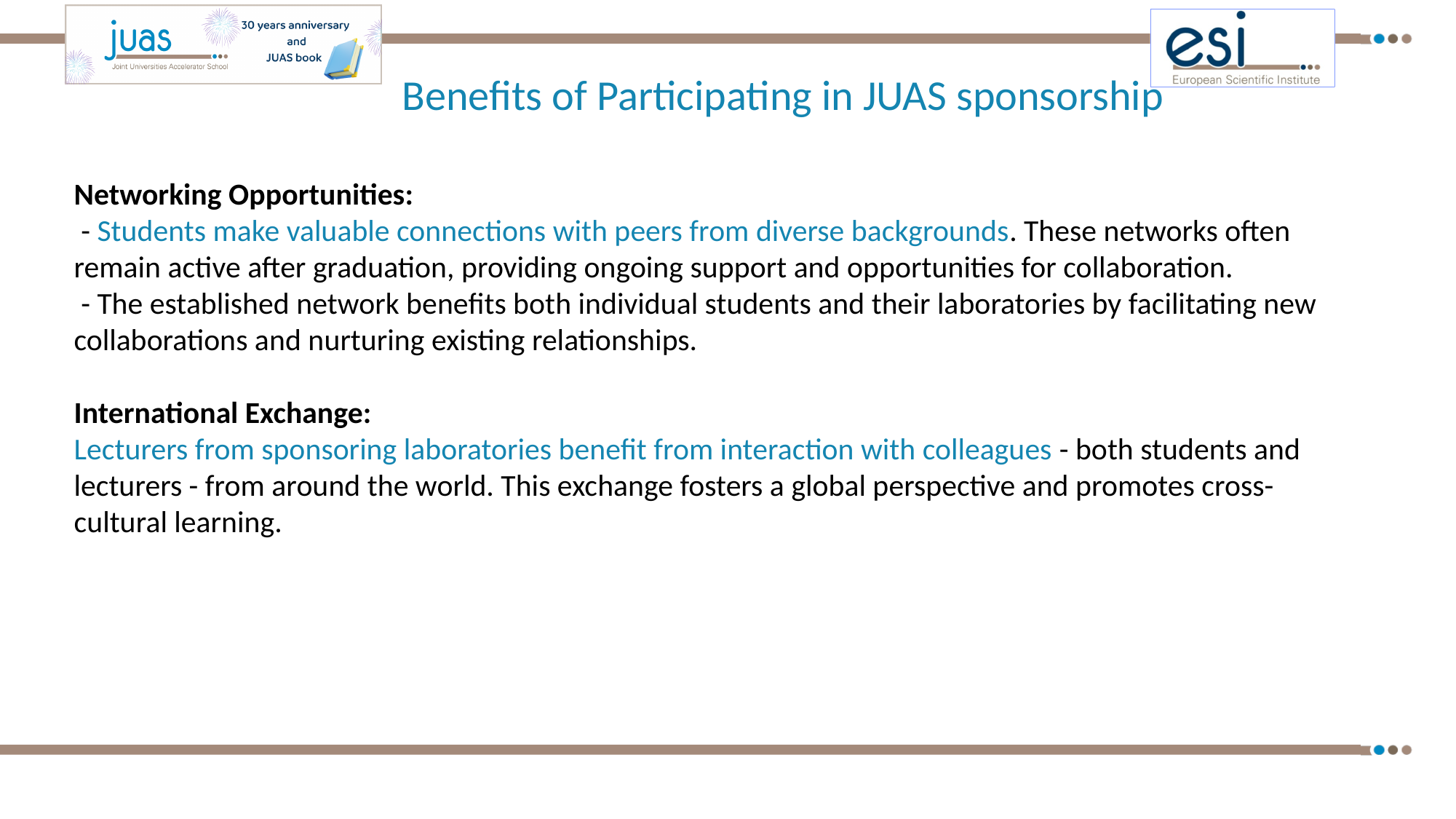

Benefits of Participating in JUAS sponsorship

Networking Opportunities:
 - Students make valuable connections with peers from diverse backgrounds. These networks often remain active after graduation, providing ongoing support and opportunities for collaboration.
 - The established network benefits both individual students and their laboratories by facilitating new collaborations and nurturing existing relationships.

International Exchange:
Lecturers from sponsoring laboratories benefit from interaction with colleagues - both students and lecturers - from around the world. This exchange fosters a global perspective and promotes cross-cultural learning.